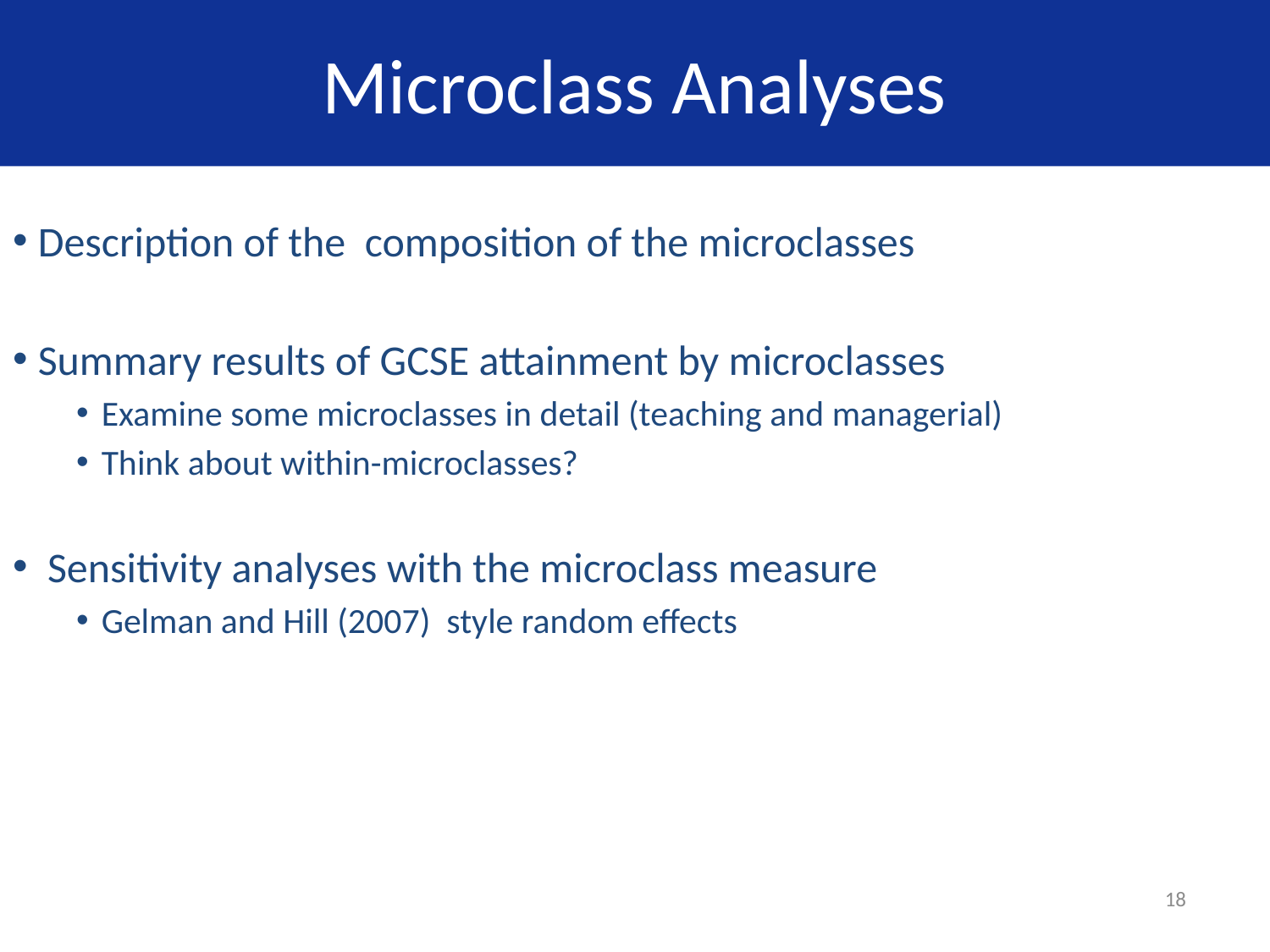

# Microclass Analyses
Description of the  composition of the microclasses

Summary results of GCSE attainment by microclasses
Examine some microclasses in detail (teaching and managerial)
Think about within-microclasses?

 Sensitivity analyses with the microclass measure
Gelman and Hill (2007)  style random effects

18